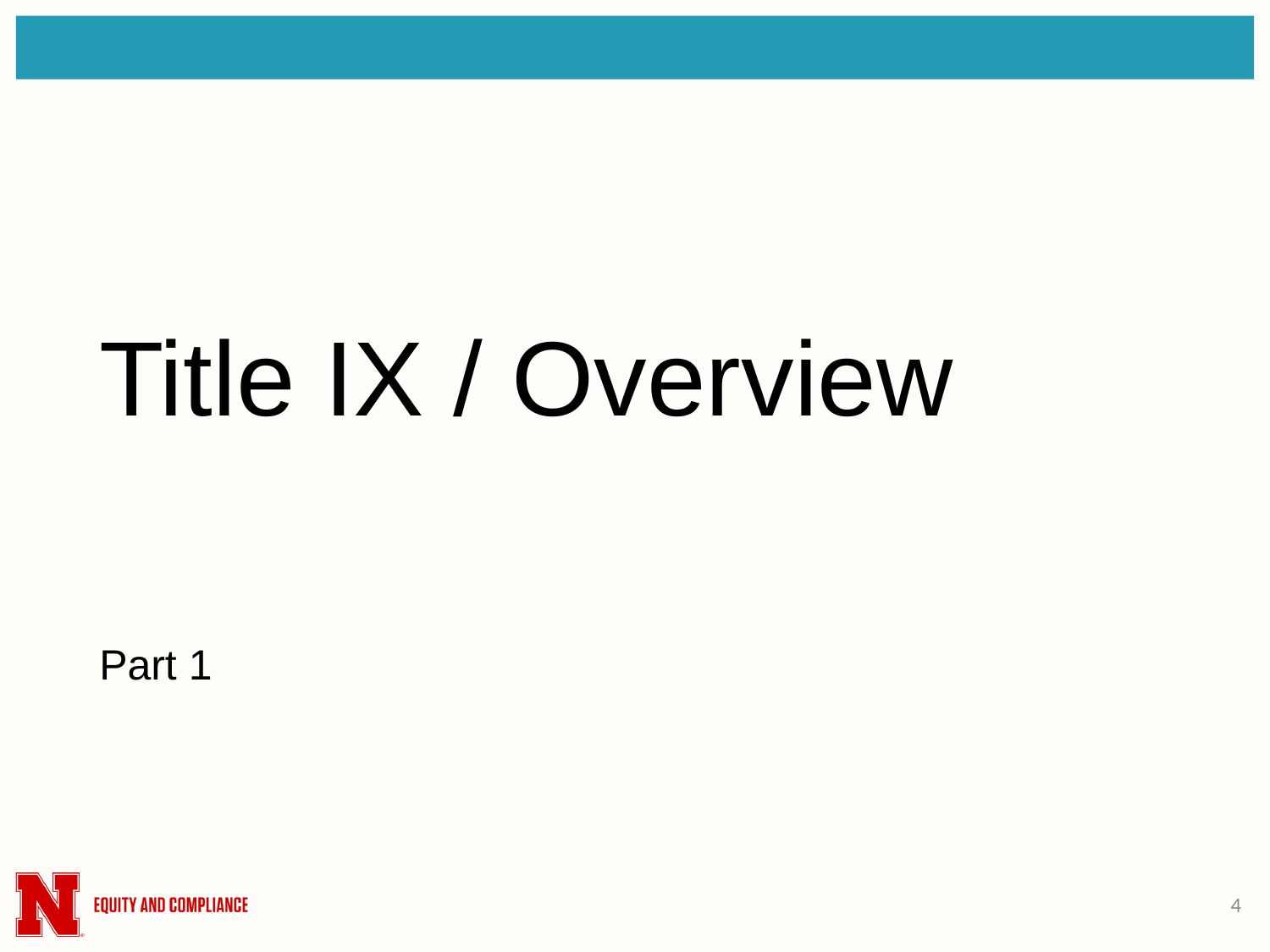

# Title IX / Overview
Part 1
4